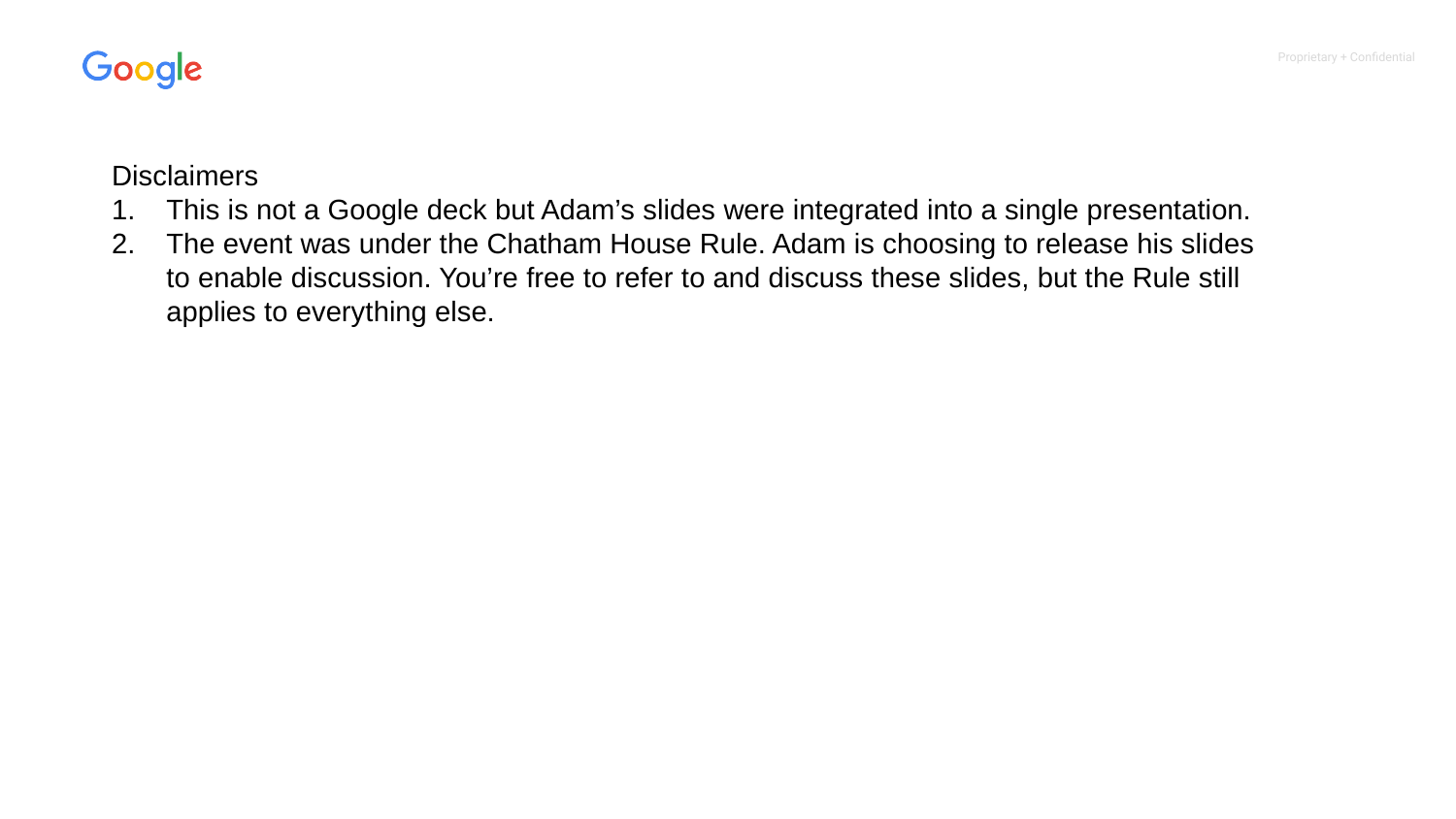

Disclaimers
This is not a Google deck but Adam’s slides were integrated into a single presentation.
The event was under the Chatham House Rule. Adam is choosing to release his slides to enable discussion. You’re free to refer to and discuss these slides, but the Rule still applies to everything else.